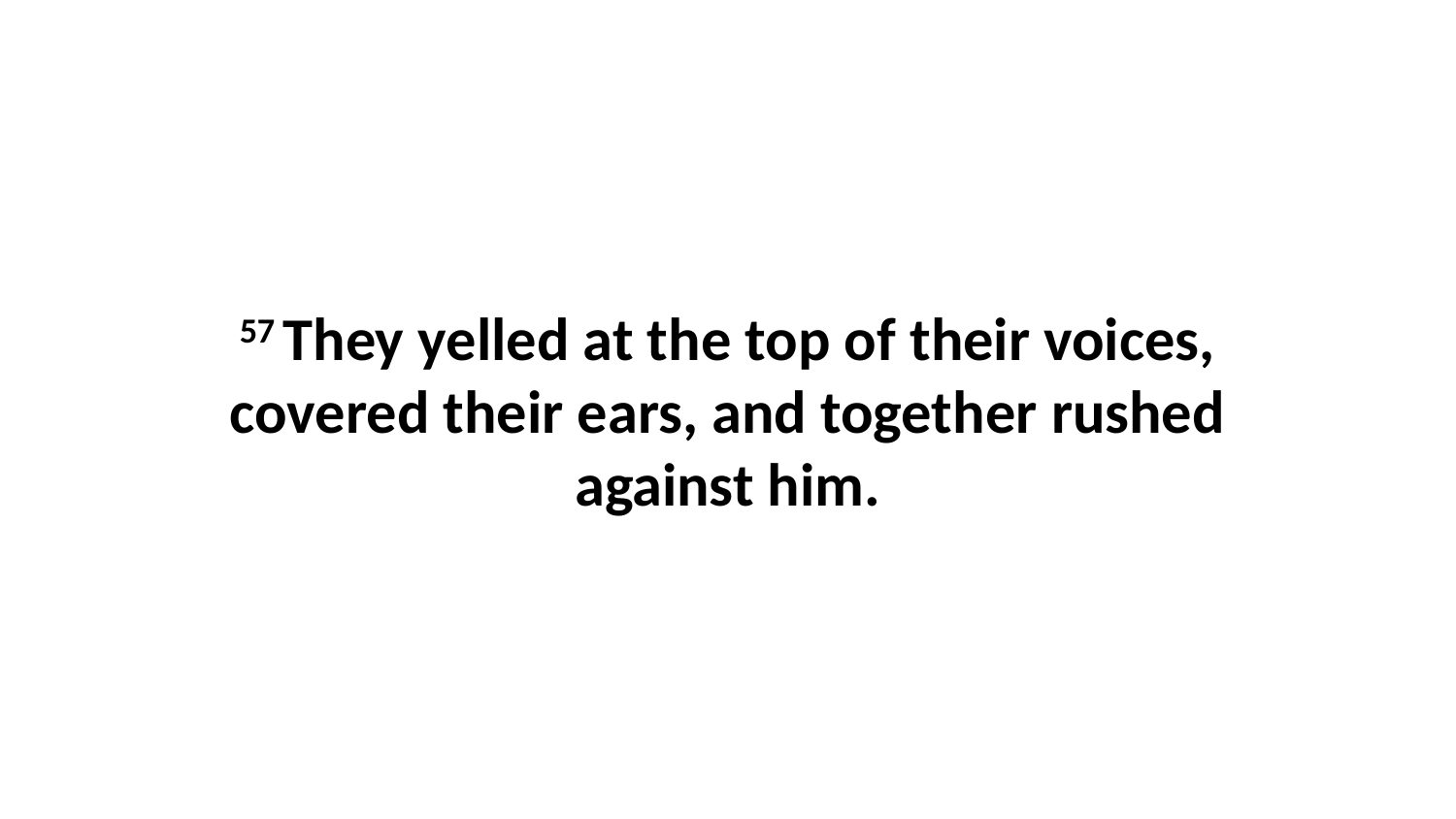

57 They yelled at the top of their voices, covered their ears, and together rushed against him.